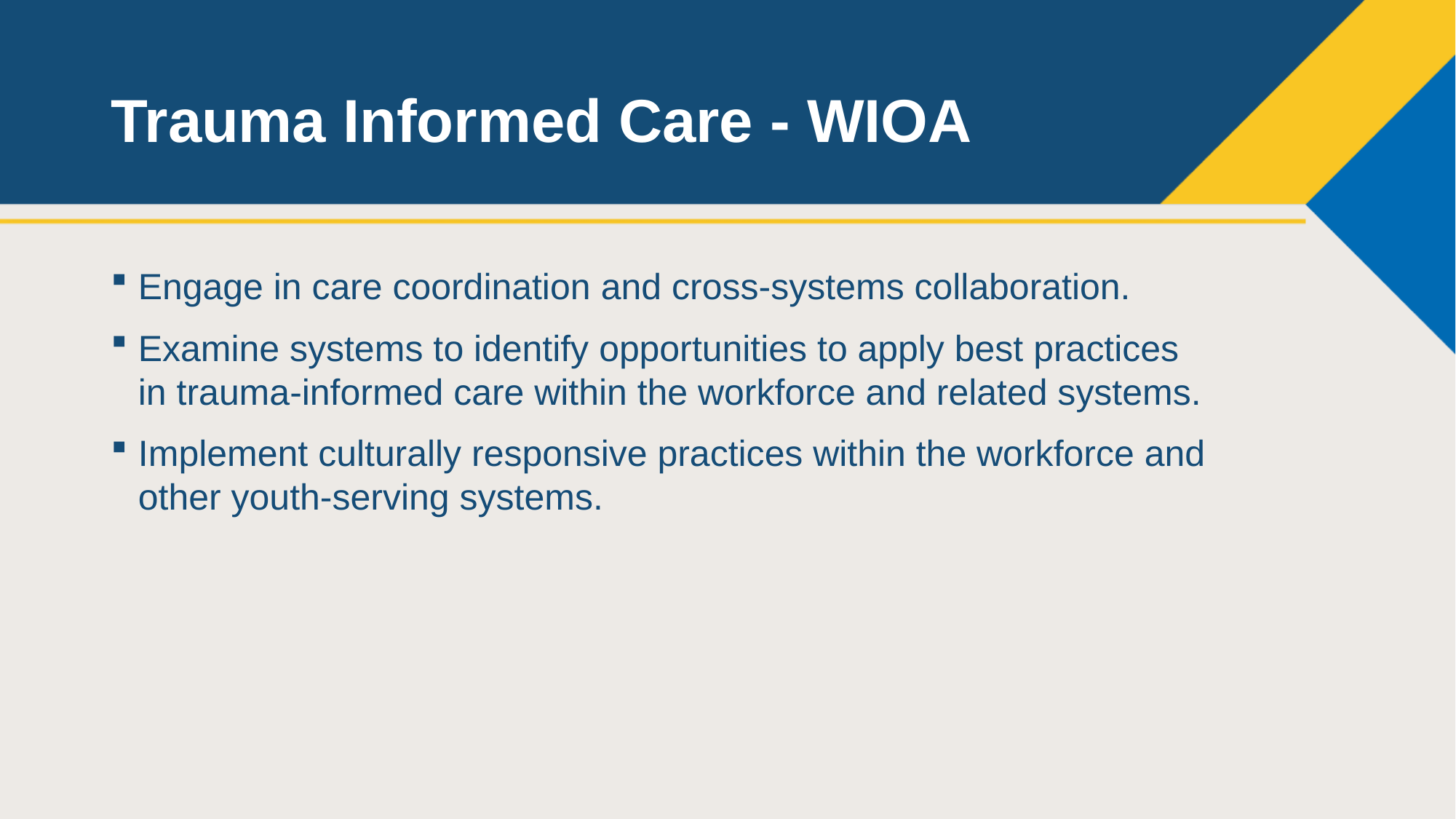

# Trauma Informed Care - WIOA
Engage in care coordination​ and cross-systems collaboration.​
Examine systems to identify opportunities to apply best practices in trauma-informed care within the workforce and related systems.​
Implement culturally responsive practices within the workforce and other youth-serving systems.​